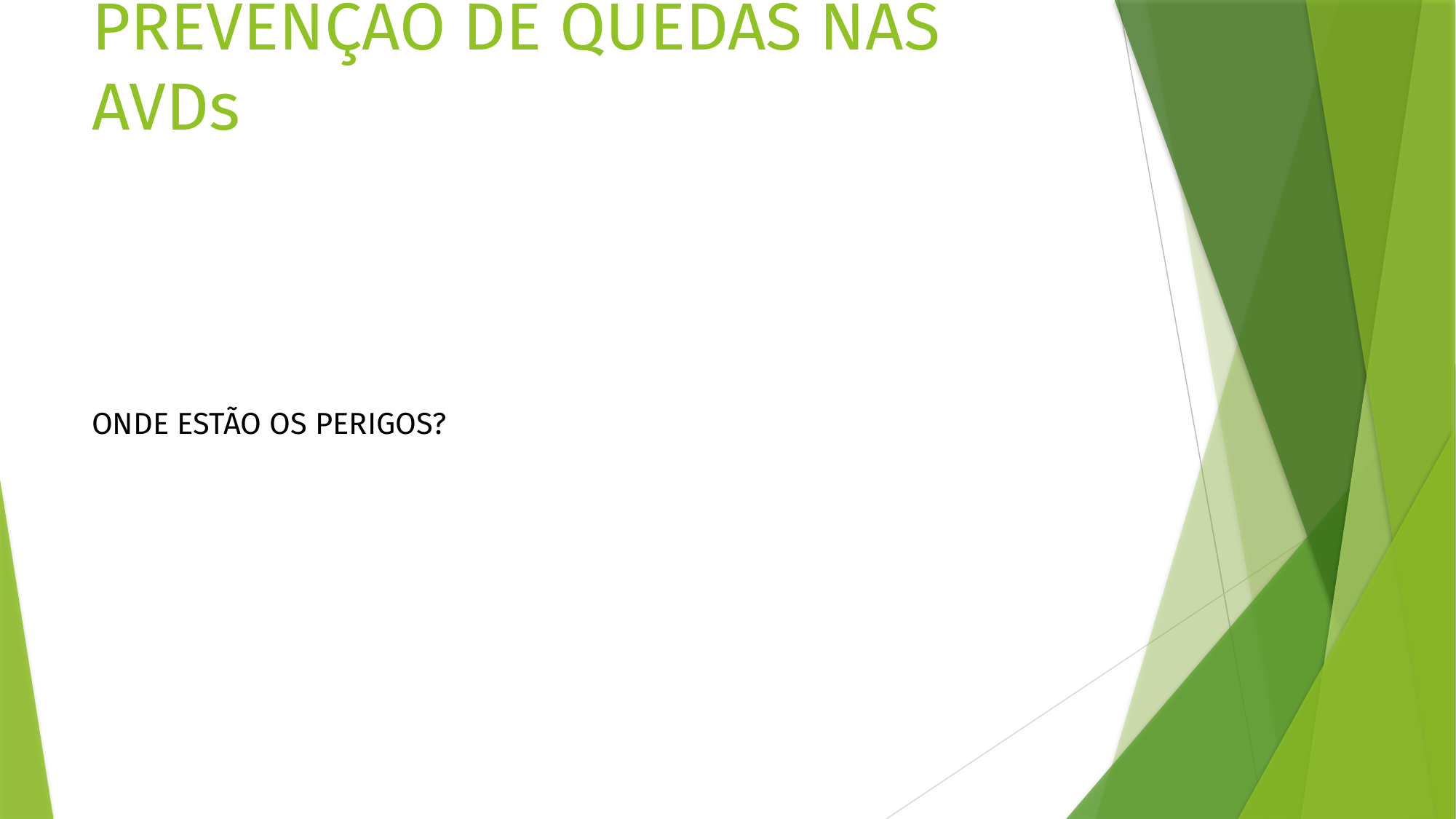

# PREVENÇÃO DE QUEDAS NAS AVDs
ONDE ESTÃO OS PERIGOS?